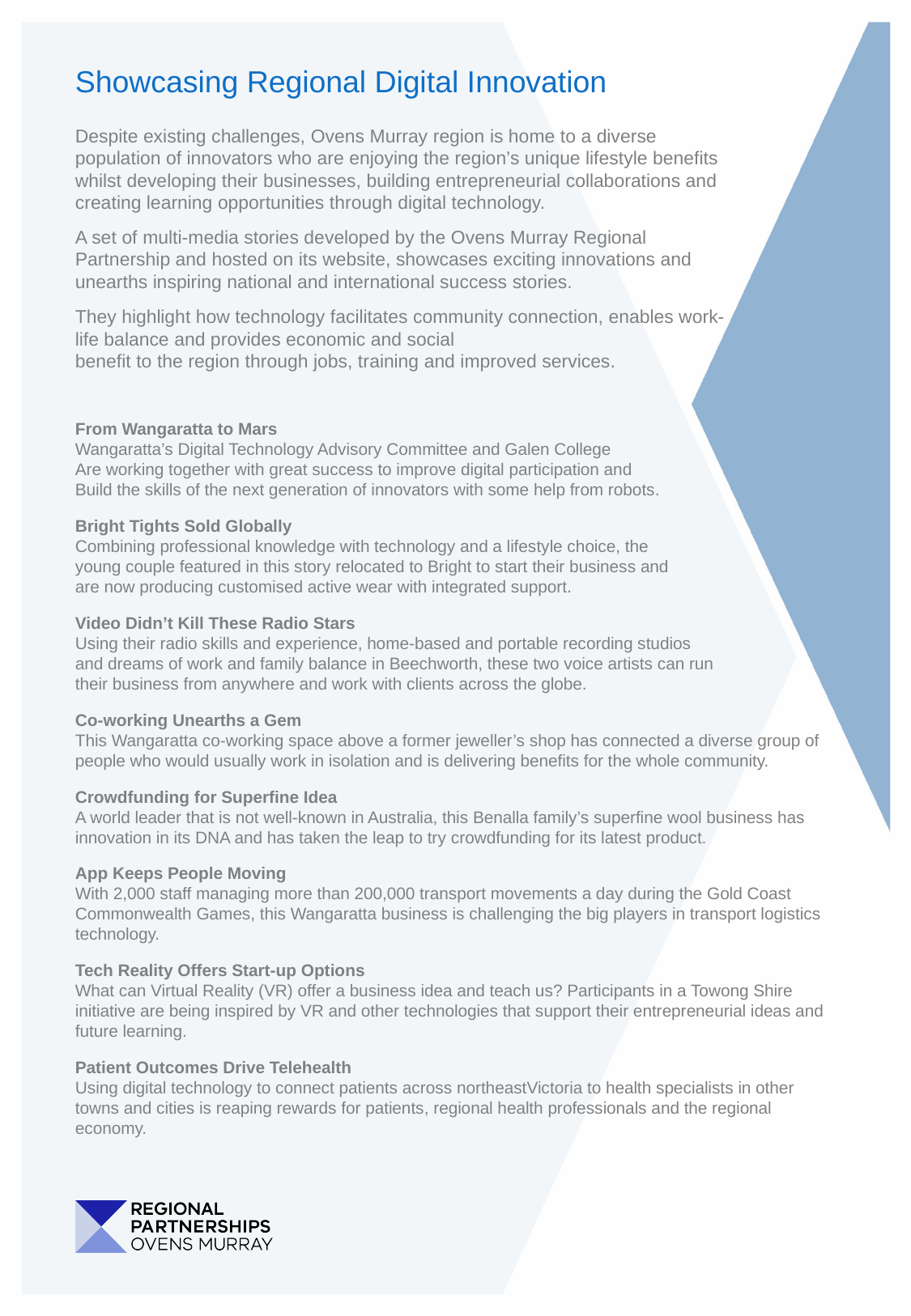

Showcasing Regional Digital Innovation
Despite existing challenges, Ovens Murray region is home to a diverse population of innovators who are enjoying the region’s unique lifestyle benefits whilst developing their businesses, building entrepreneurial collaborations and creating learning opportunities through digital technology.
A set of multi-media stories developed by the Ovens Murray Regional Partnership and hosted on its website, showcases exciting innovations and unearths inspiring national and international success stories.
They highlight how technology facilitates community connection, enables work-life balance and provides economic and social
benefit to the region through jobs, training and improved services.
From Wangaratta to Mars
Wangaratta’s Digital Technology Advisory Committee and Galen College
Are working together with great success to improve digital participation and
Build the skills of the next generation of innovators with some help from robots.

Bright Tights Sold Globally
Combining professional knowledge with technology and a lifestyle choice, the
young couple featured in this story relocated to Bright to start their business and
are now producing customised active wear with integrated support.

Video Didn’t Kill These Radio Stars
Using their radio skills and experience, home-based and portable recording studios
and dreams of work and family balance in Beechworth, these two voice artists can run
their business from anywhere and work with clients across the globe.

Co-working Unearths a Gem
This Wangaratta co-working space above a former jeweller’s shop has connected a diverse group of people who would usually work in isolation and is delivering benefits for the whole community.

Crowdfunding for Superfine Idea
A world leader that is not well-known in Australia, this Benalla family’s superfine wool business has innovation in its DNA and has taken the leap to try crowdfunding for its latest product.

App Keeps People Moving
With 2,000 staff managing more than 200,000 transport movements a day during the Gold Coast Commonwealth Games, this Wangaratta business is challenging the big players in transport logistics technology.

Tech Reality Offers Start-up Options
What can Virtual Reality (VR) offer a business idea and teach us? Participants in a Towong Shire initiative are being inspired by VR and other technologies that support their entrepreneurial ideas and future learning.

Patient Outcomes Drive Telehealth
Using digital technology to connect patients across northeastVictoria to health specialists in other towns and cities is reaping rewards for patients, regional health professionals and the regional economy.